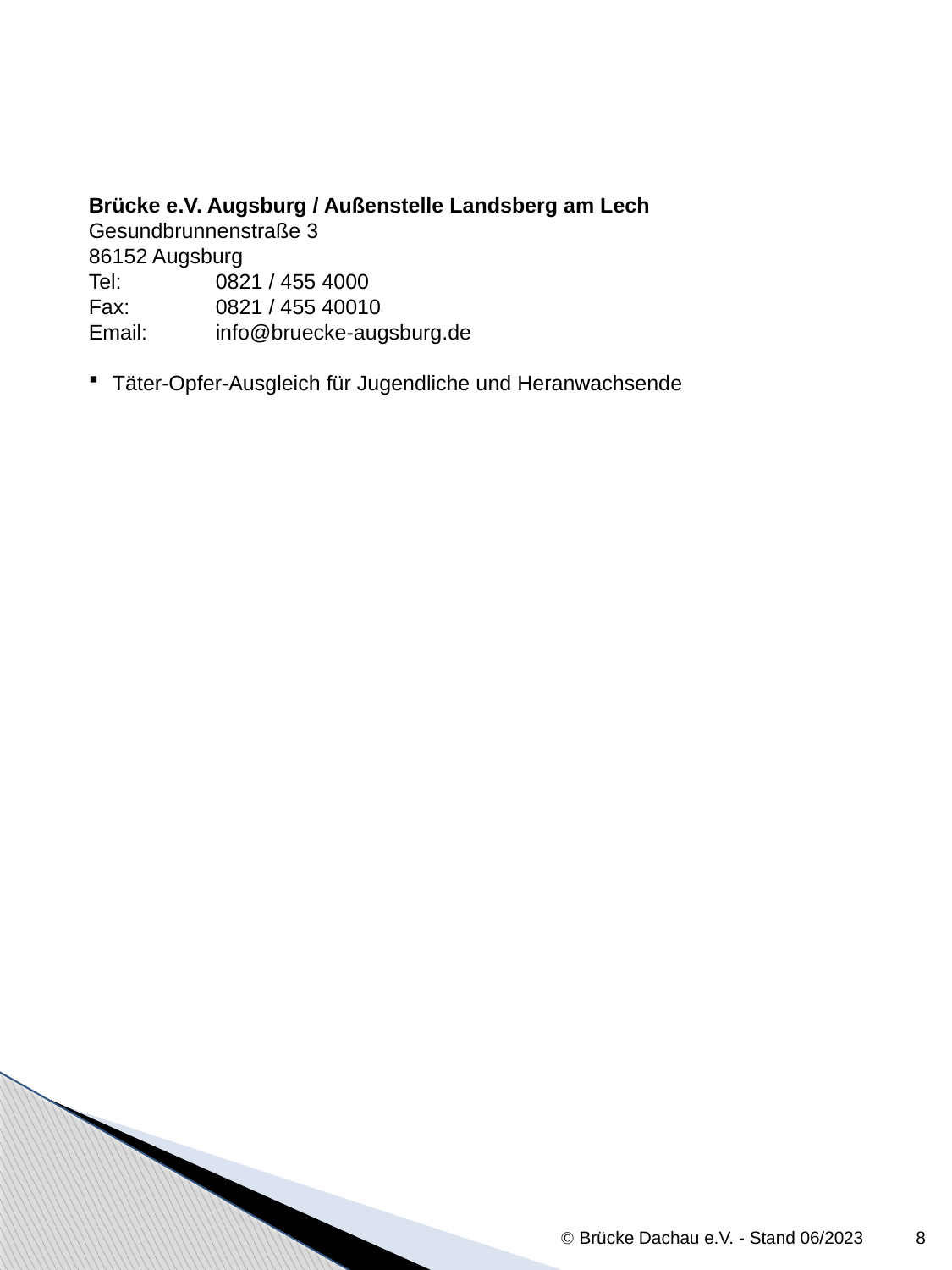

Brücke e.V. Augsburg / Außenstelle Landsberg am Lech
Gesundbrunnenstraße 3
86152 Augsburg
Tel:	0821 / 455 4000
Fax:	0821 / 455 40010
Email:	info@bruecke-augsburg.de

Täter-Opfer-Ausgleich für Jugendliche und Heranwachsende

© Brücke Dachau e.V. - Stand 06/2023
8